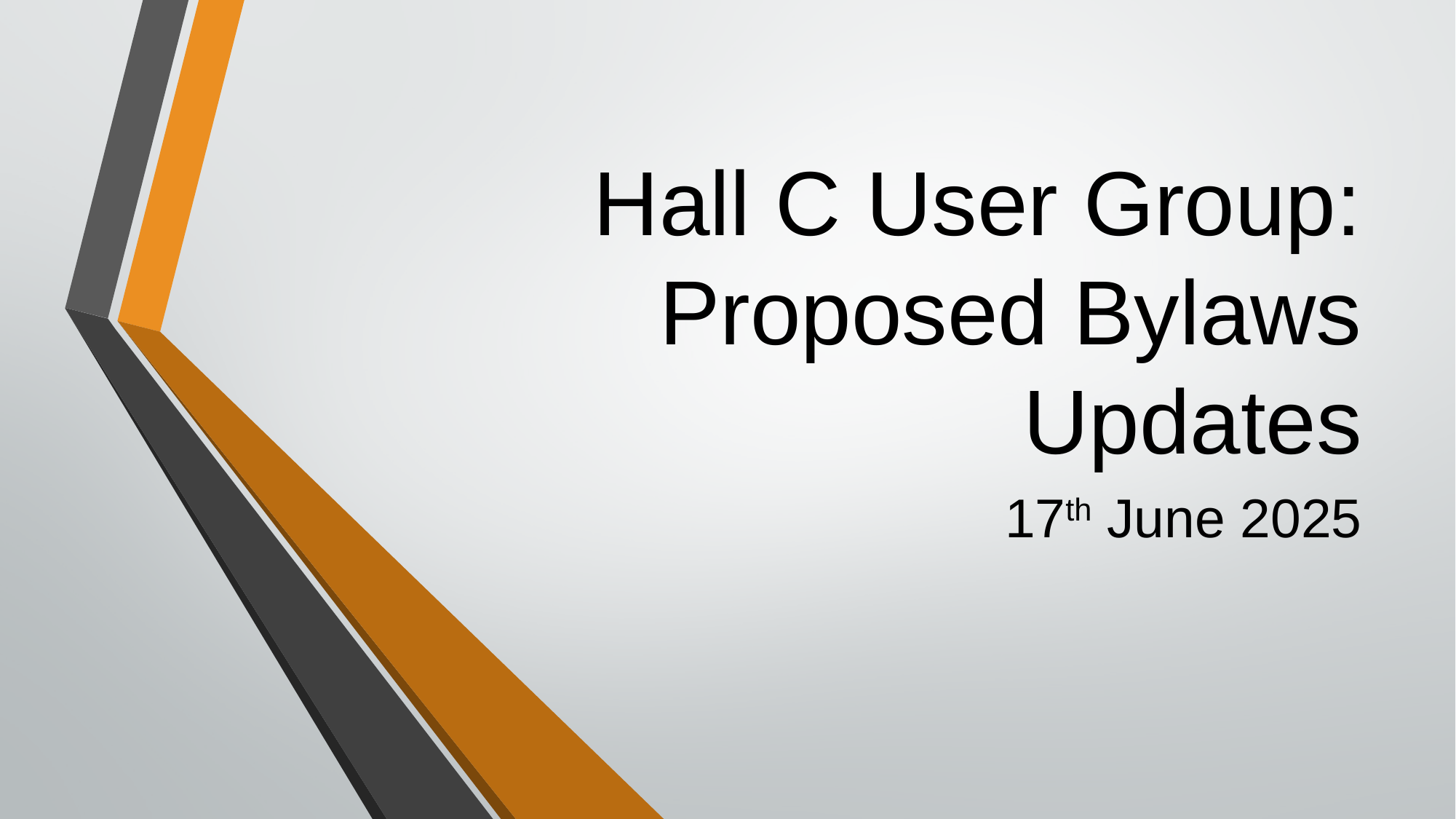

# Hall C User Group: Proposed Bylaws Updates
17th June 2025